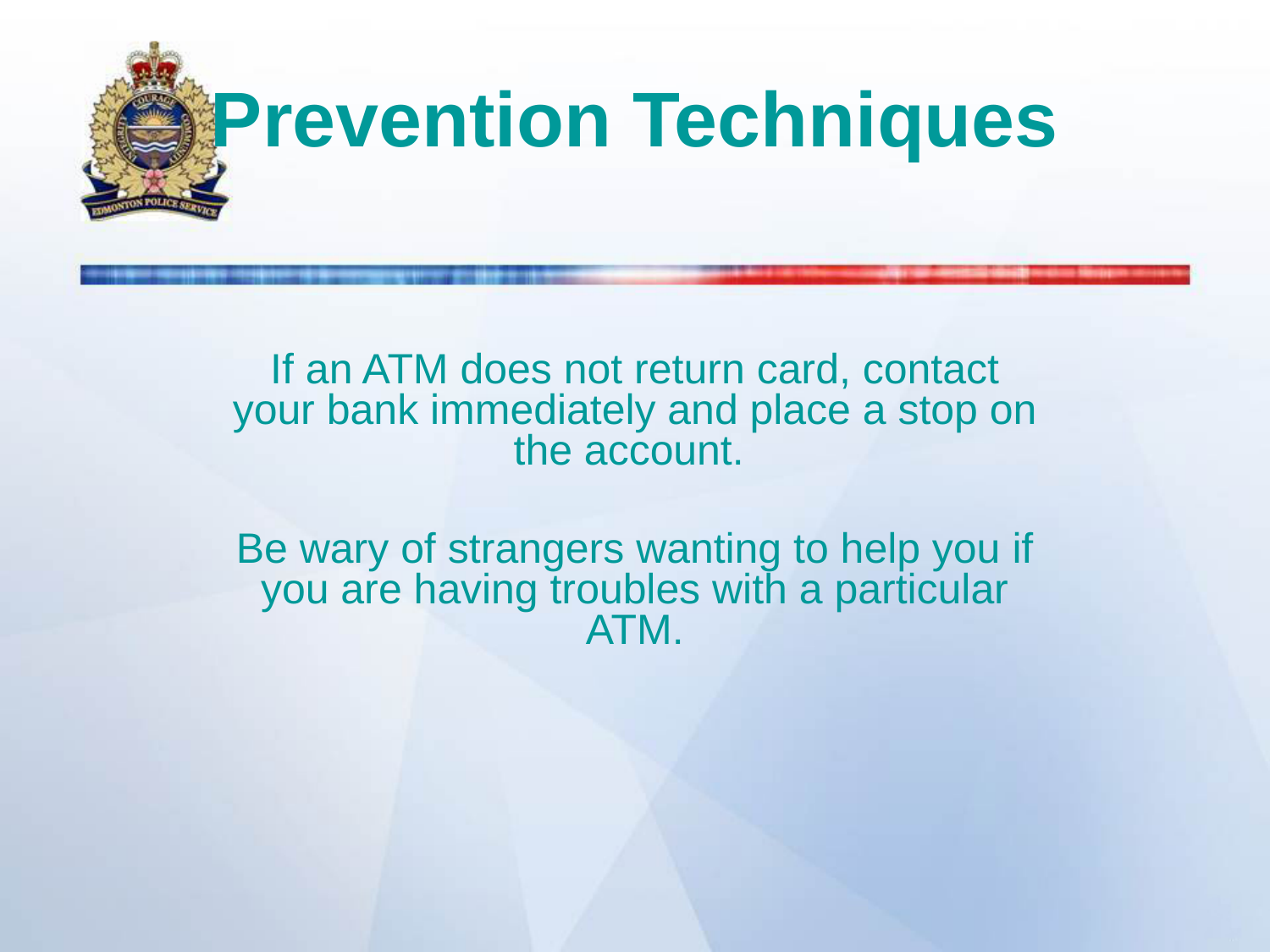

# Prevention Techniques

If an ATM does not return card, contact your bank immediately and place a stop on the account.

Be wary of strangers wanting to help you if you are having troubles with a particular ATM.